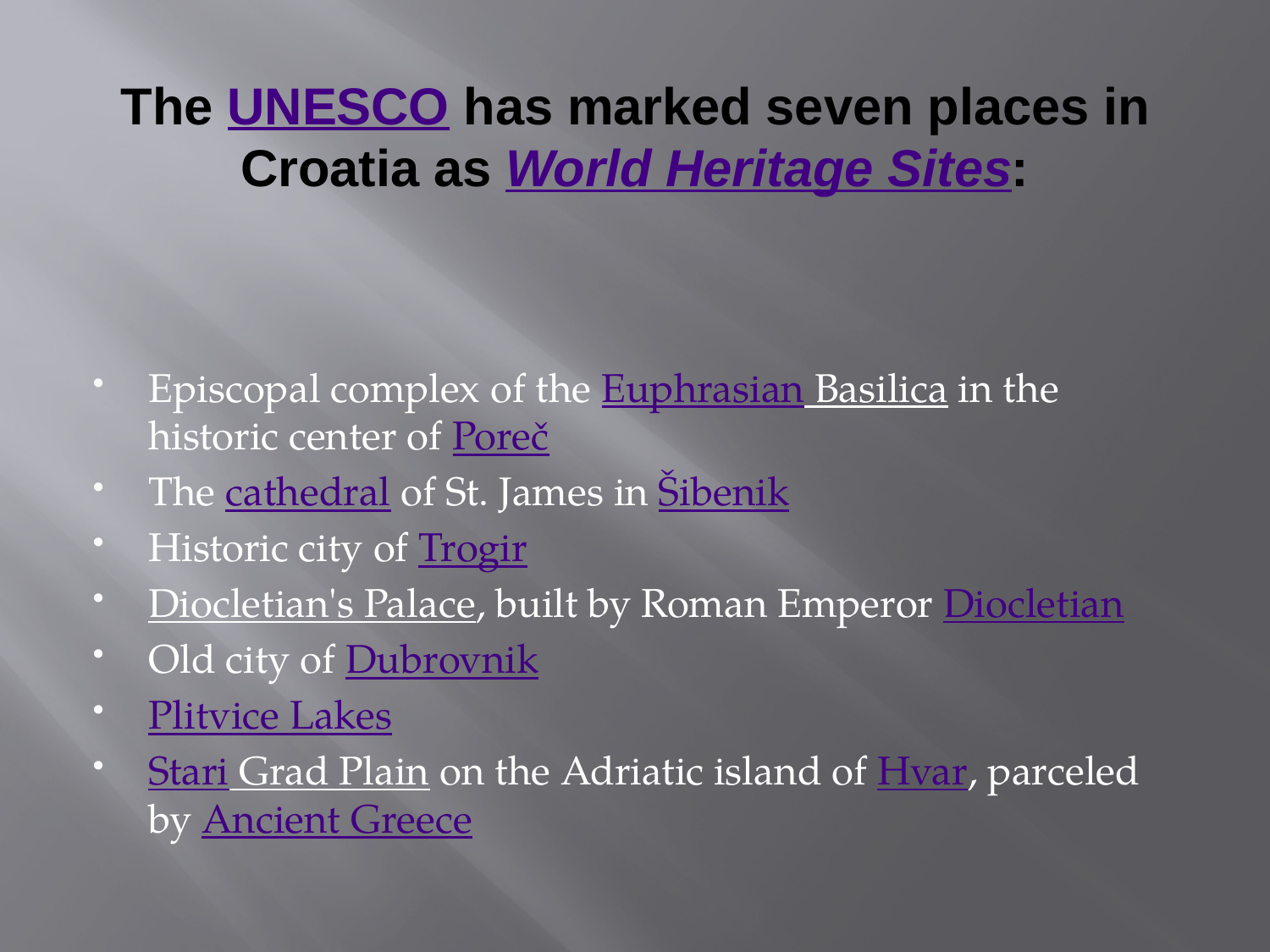

# The UNESCO has marked seven places in Croatia as World Heritage Sites:
Episcopal complex of the Euphrasian Basilica in the historic center of Poreč
The cathedral of St. James in Šibenik
Historic city of Trogir
Diocletian's Palace, built by Roman Emperor Diocletian
Old city of Dubrovnik
Plitvice Lakes
Stari Grad Plain on the Adriatic island of Hvar, parceled by Ancient Greece